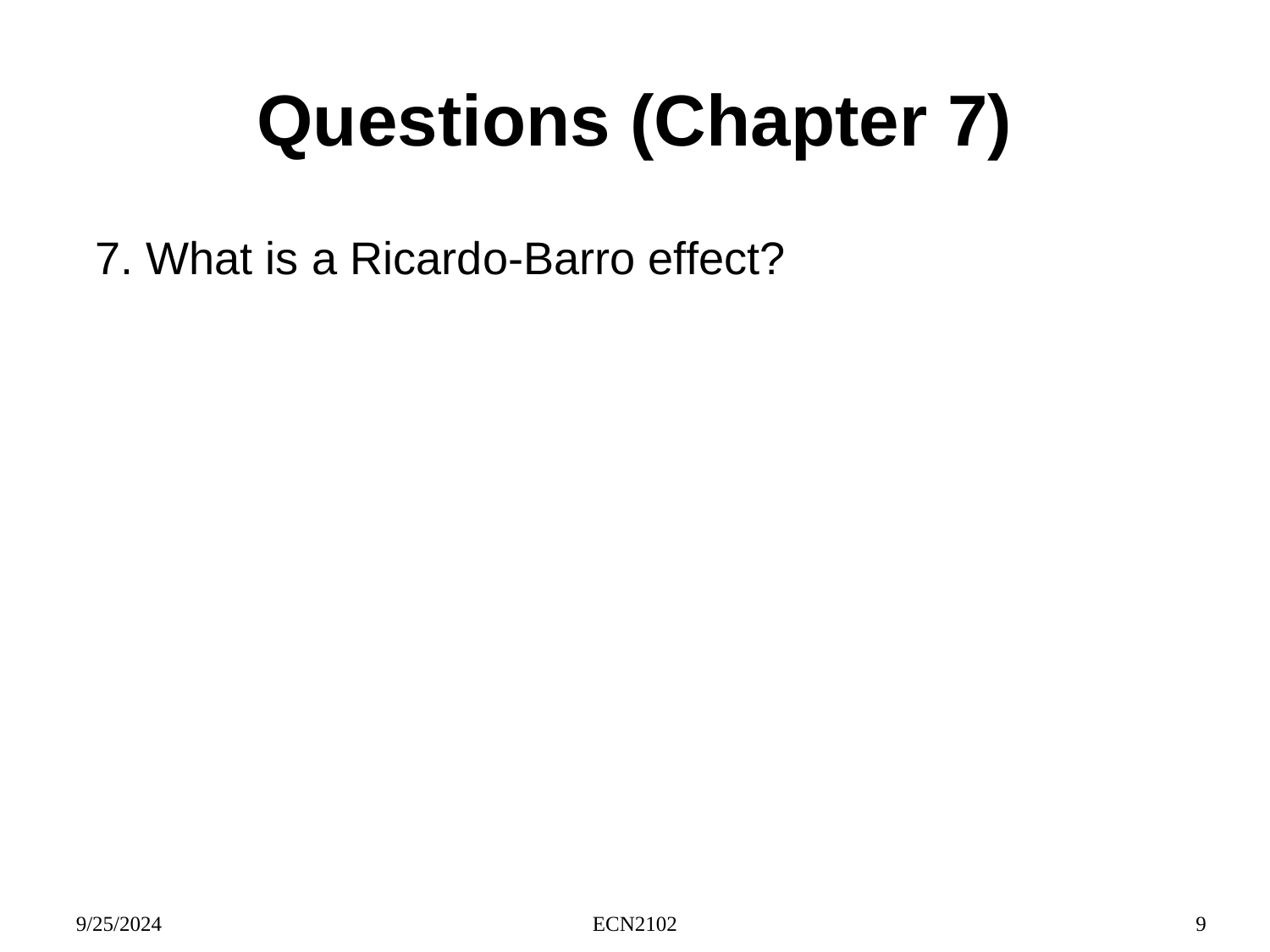

# Questions (Chapter 7)
7. What is a Ricardo-Barro effect?
9/25/2024
ECN2102
9